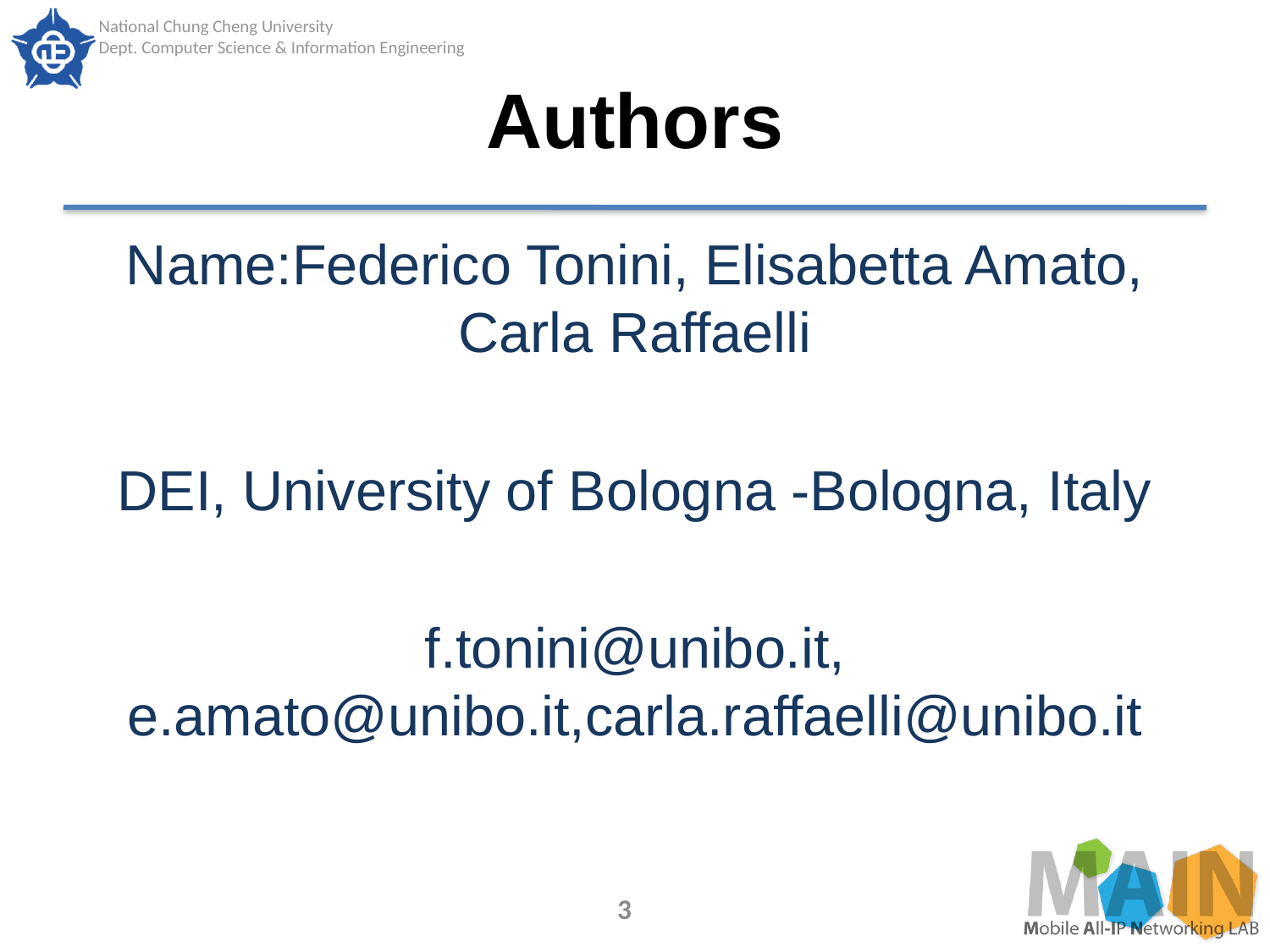

# Authors
Name:Federico Tonini, Elisabetta Amato, Carla Raffaelli

DEI, University of Bologna -Bologna, Italy

f.tonini@unibo.it, e.amato@unibo.it,carla.raffaelli@unibo.it
3